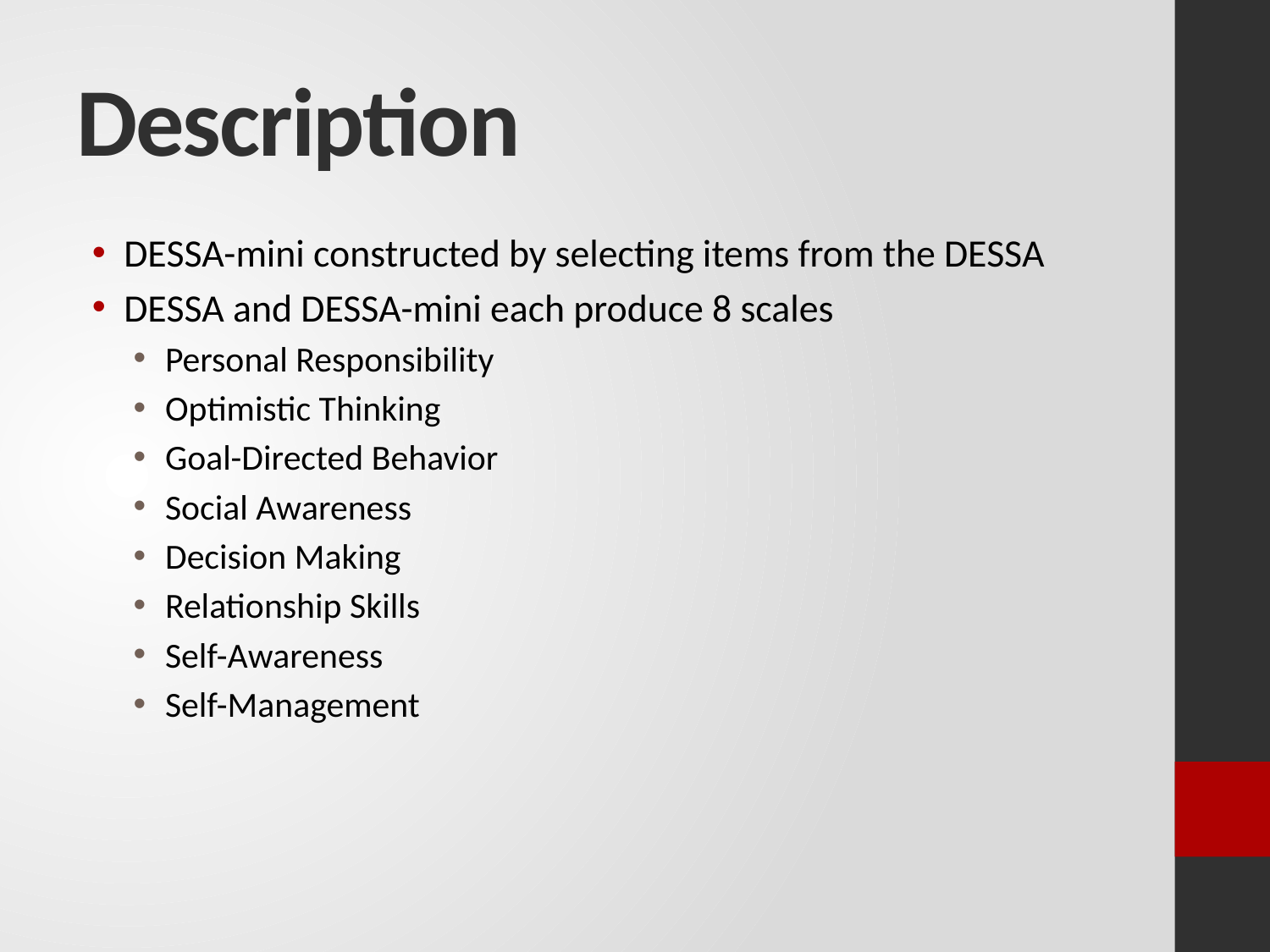

# Description
DESSA-mini constructed by selecting items from the DESSA
DESSA and DESSA-mini each produce 8 scales
Personal Responsibility
Optimistic Thinking
Goal-Directed Behavior
Social Awareness
Decision Making
Relationship Skills
Self-Awareness
Self-Management